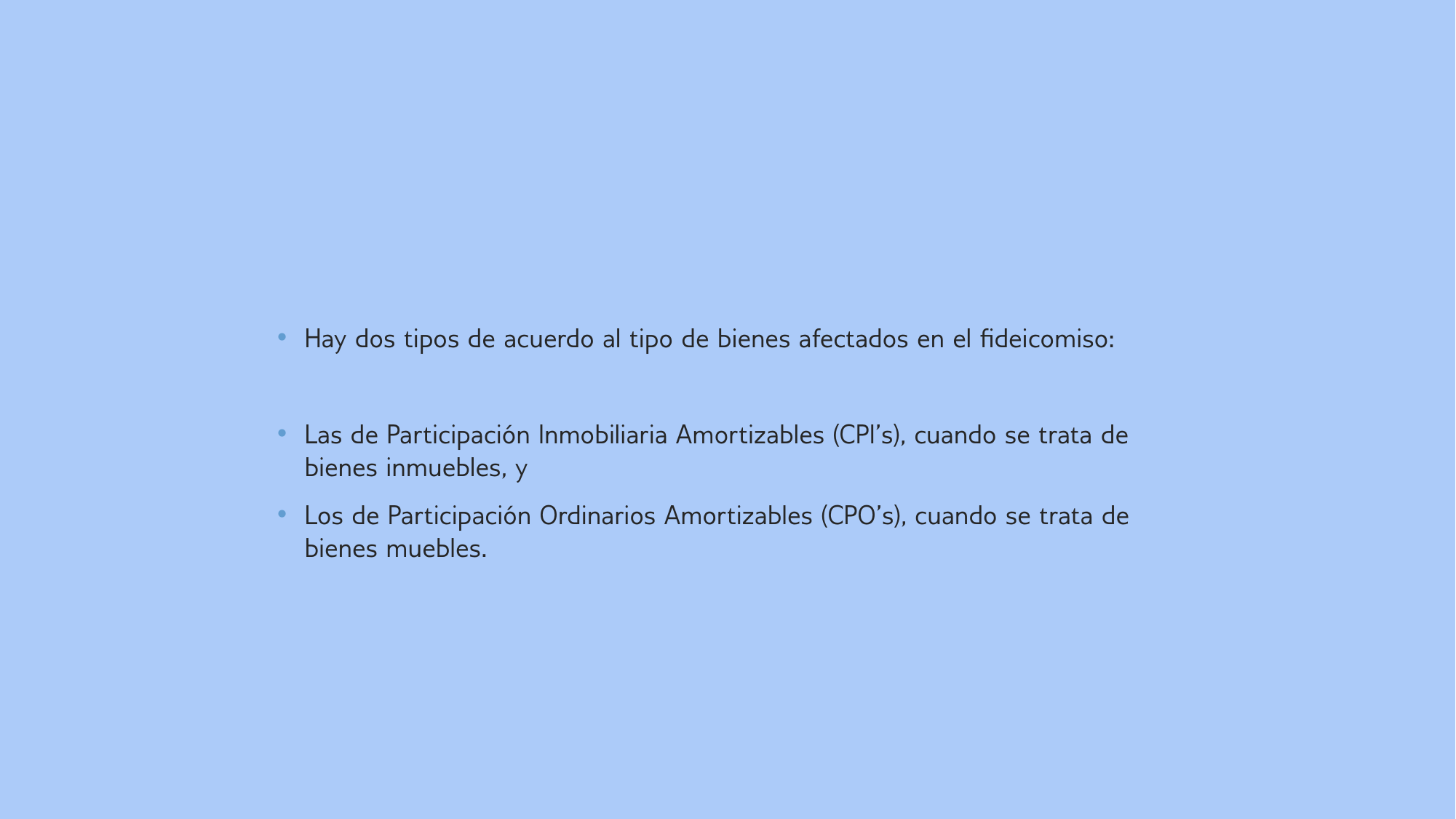

Hay dos tipos de acuerdo al tipo de bienes afectados en el fideicomiso:

Las de Participación Inmobiliaria Amortizables (CPI’s), cuando se trata de bienes inmuebles, y
Los de Participación Ordinarios Amortizables (CPO’s), cuando se trata de bienes muebles.